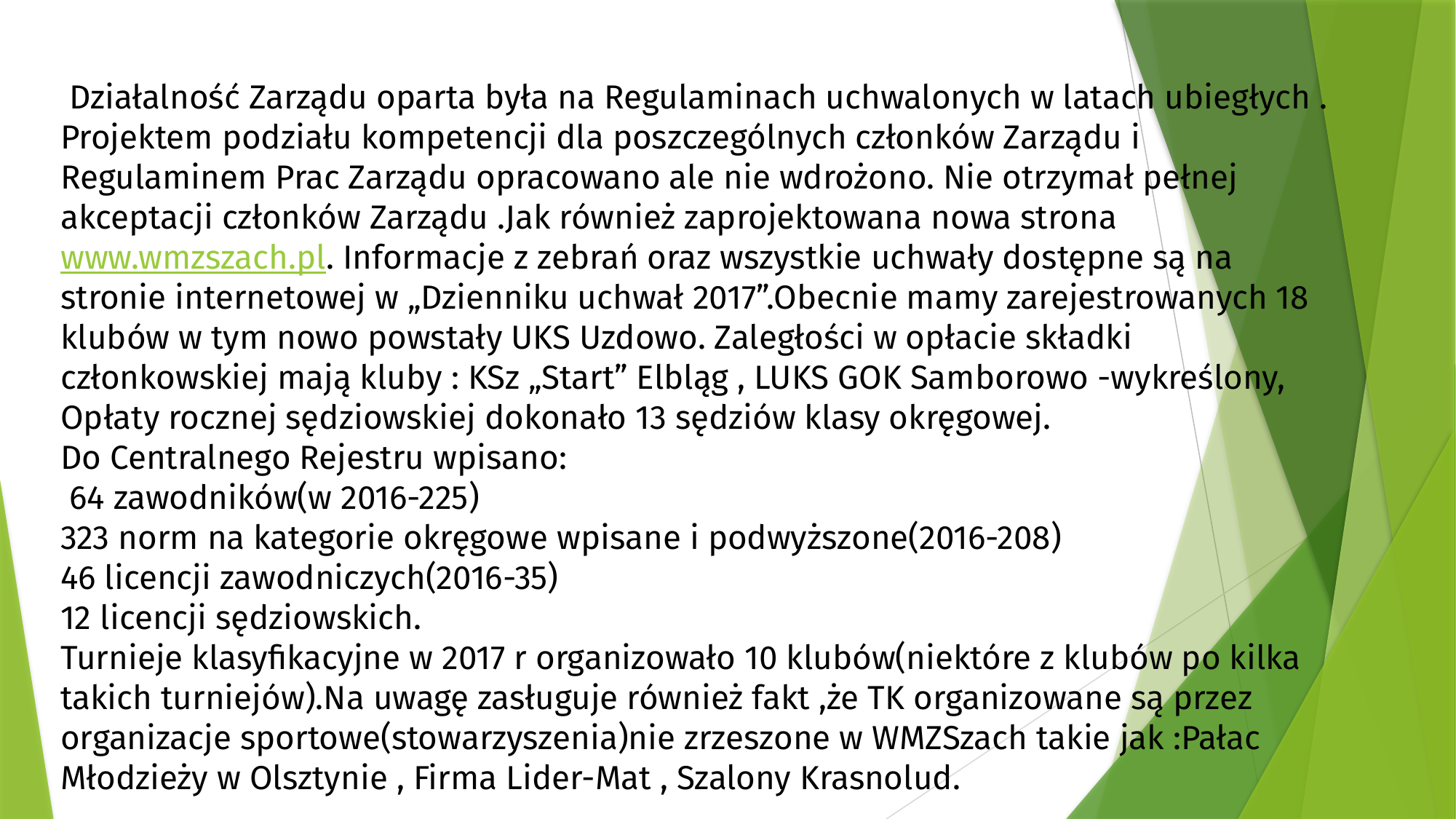

Działalność Zarządu oparta była na Regulaminach uchwalonych w latach ubiegłych . Projektem podziału kompetencji dla poszczególnych członków Zarządu i Regulaminem Prac Zarządu opracowano ale nie wdrożono. Nie otrzymał pełnej akceptacji członków Zarządu .Jak również zaprojektowana nowa strona www.wmzszach.pl. Informacje z zebrań oraz wszystkie uchwały dostępne są na stronie internetowej w „Dzienniku uchwał 2017”.Obecnie mamy zarejestrowanych 18 klubów w tym nowo powstały UKS Uzdowo. Zaległości w opłacie składki członkowskiej mają kluby : KSz „Start” Elbląg , LUKS GOK Samborowo -wykreślony,
Opłaty rocznej sędziowskiej dokonało 13 sędziów klasy okręgowej.
Do Centralnego Rejestru wpisano:
 64 zawodników(w 2016-225)
323 norm na kategorie okręgowe wpisane i podwyższone(2016-208)
46 licencji zawodniczych(2016-35)
12 licencji sędziowskich.
Turnieje klasyfikacyjne w 2017 r organizowało 10 klubów(niektóre z klubów po kilka takich turniejów).Na uwagę zasługuje również fakt ,że TK organizowane są przez organizacje sportowe(stowarzyszenia)nie zrzeszone w WMZSzach takie jak :Pałac Młodzieży w Olsztynie , Firma Lider-Mat , Szalony Krasnolud.